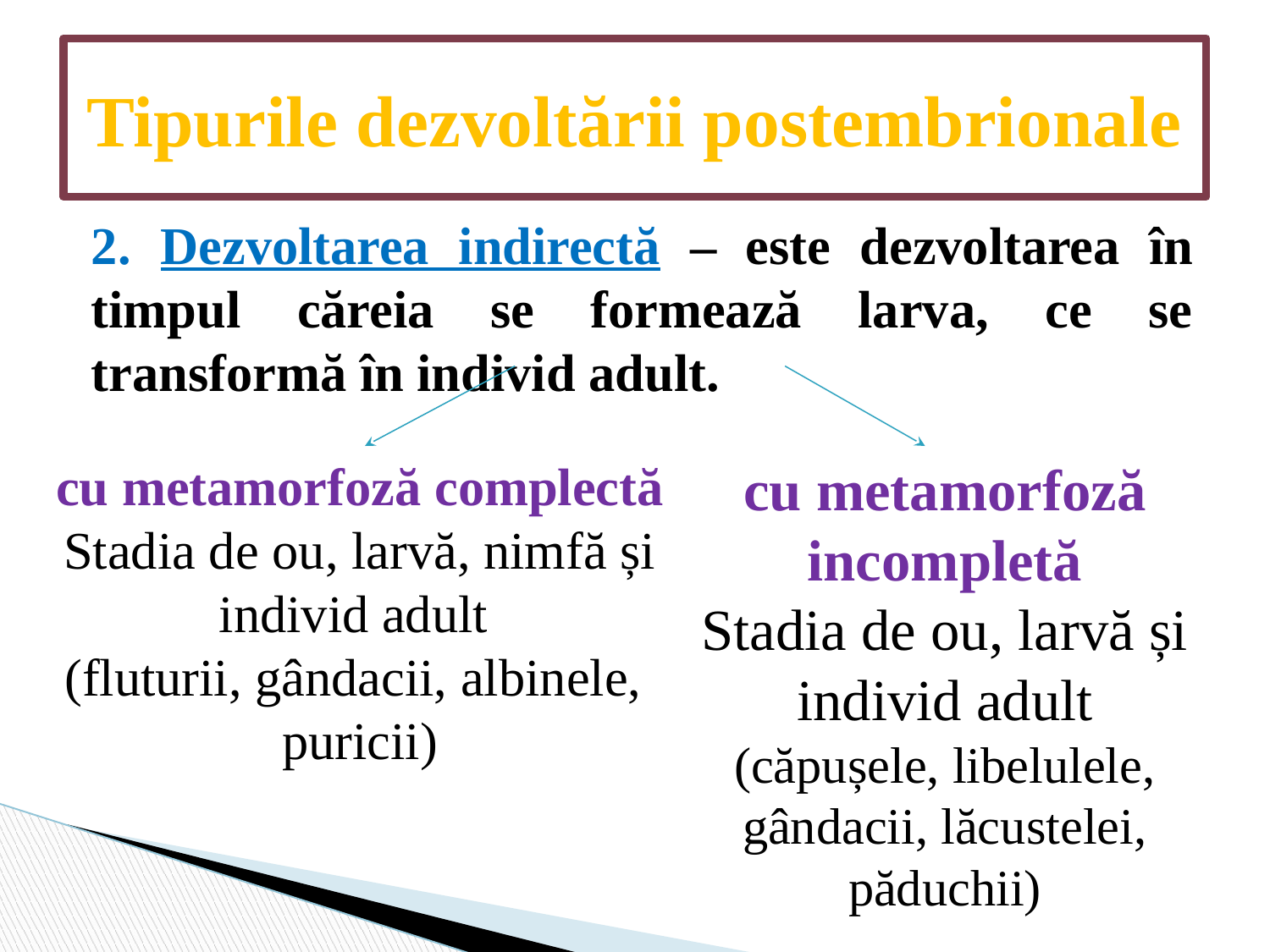

# Tipurile dezvoltării postembrionale
2. Dezvoltarea indirectă – este dezvoltarea în timpul căreia se formează larva, ce se transformă în individ adult.

cu metamorfoză complectă
Stadia de ou, larvă, nimfă și individ adult
(fluturii, gândacii, albinele,
puricii)
cu metamorfoză incompletă
Stadia de ou, larvă și individ adult
(căpușele, libelulele, gândacii, lăcustelei, păduchii)